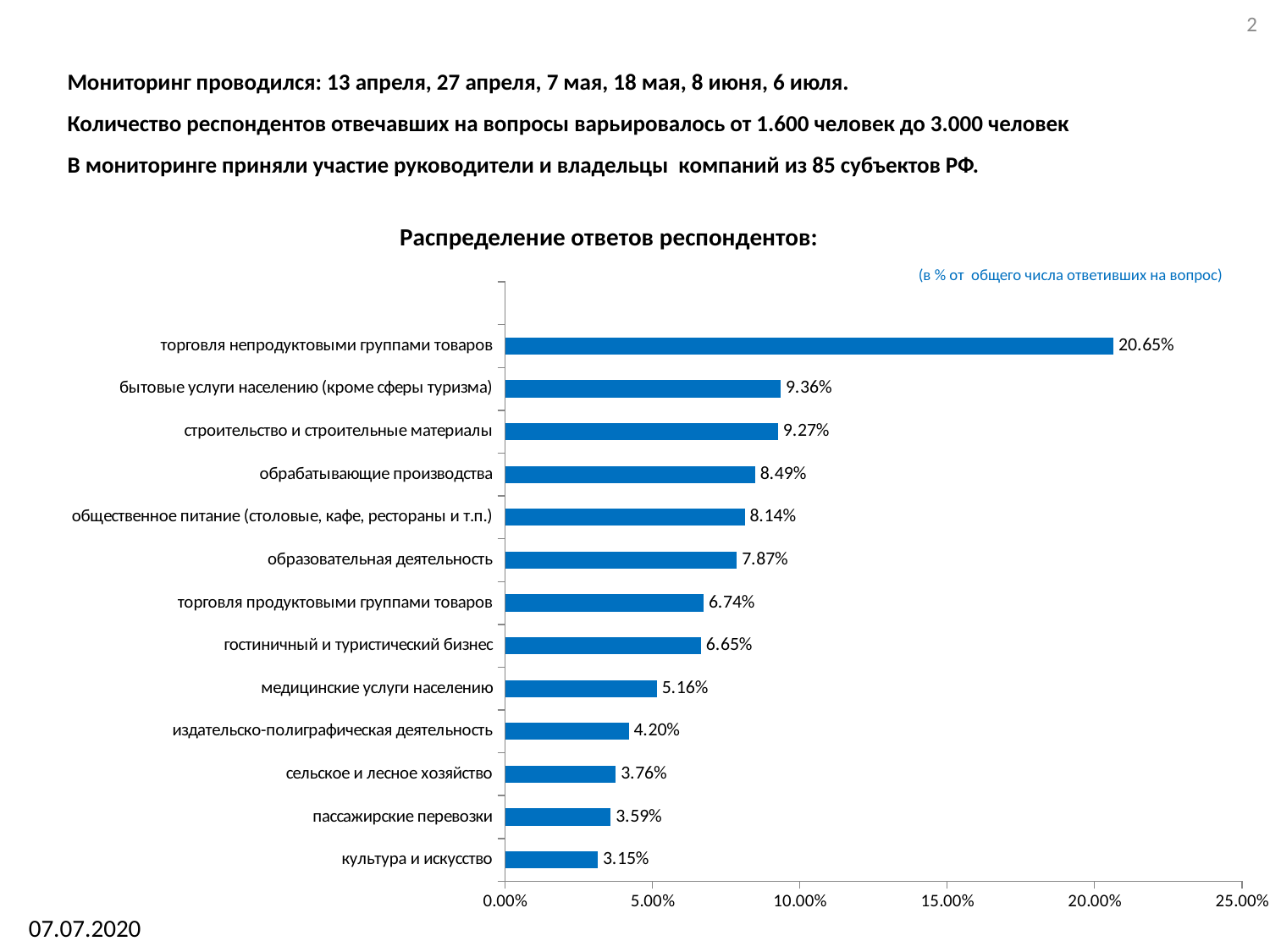

2
Мониторинг проводился: 13 апреля, 27 апреля, 7 мая, 18 мая, 8 июня, 6 июля.
Количество респондентов отвечавших на вопросы варьировалось от 1.600 человек до 3.000 человек
В мониторинге приняли участие руководители и владельцы  компаний из 85 субъектов РФ.

# Распределение ответов респондентов:
(в % от  общего числа ответивших на вопрос)

### Chart

| Category | 2,97% |
|---|---|
| культура и искусство | 0.0315 |
| пассажирские перевозки | 0.0359 |
| сельское и лесное хозяйство | 0.0376 |
| издательско-полиграфическая деятельность | 0.042 |
| медицинские услуги населению | 0.0516 |
| гостиничный и туристический бизнес | 0.0665 |
| торговля продуктовыми группами товаров | 0.0674 |
| образовательная деятельность | 0.0787 |
| общественное питание (столовые, кафе, рестораны и т.п.) | 0.0814 |
| обрабатывающие производства | 0.0849 |
| строительство и строительные материалы | 0.0927 |
| бытовые услуги населению (кроме сферы туризма) | 0.0936 |
| торговля непродуктовыми группами товаров | 0.2065 |
07.07.2020